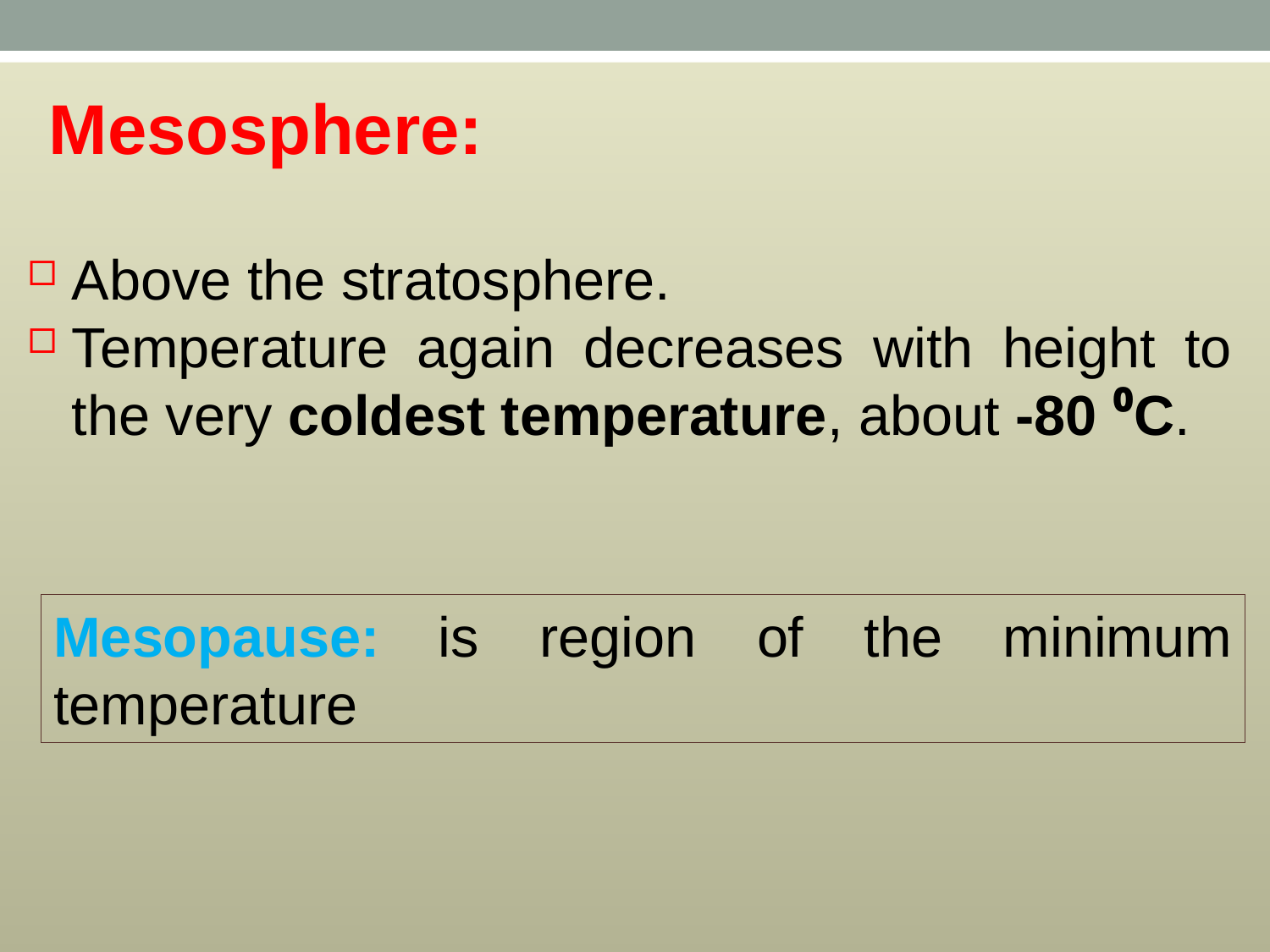

Mesosphere:
Above the stratosphere.
Temperature again decreases with height to the very coldest temperature, about -80 ⁰C.

Mesopause: is region of the minimum temperature